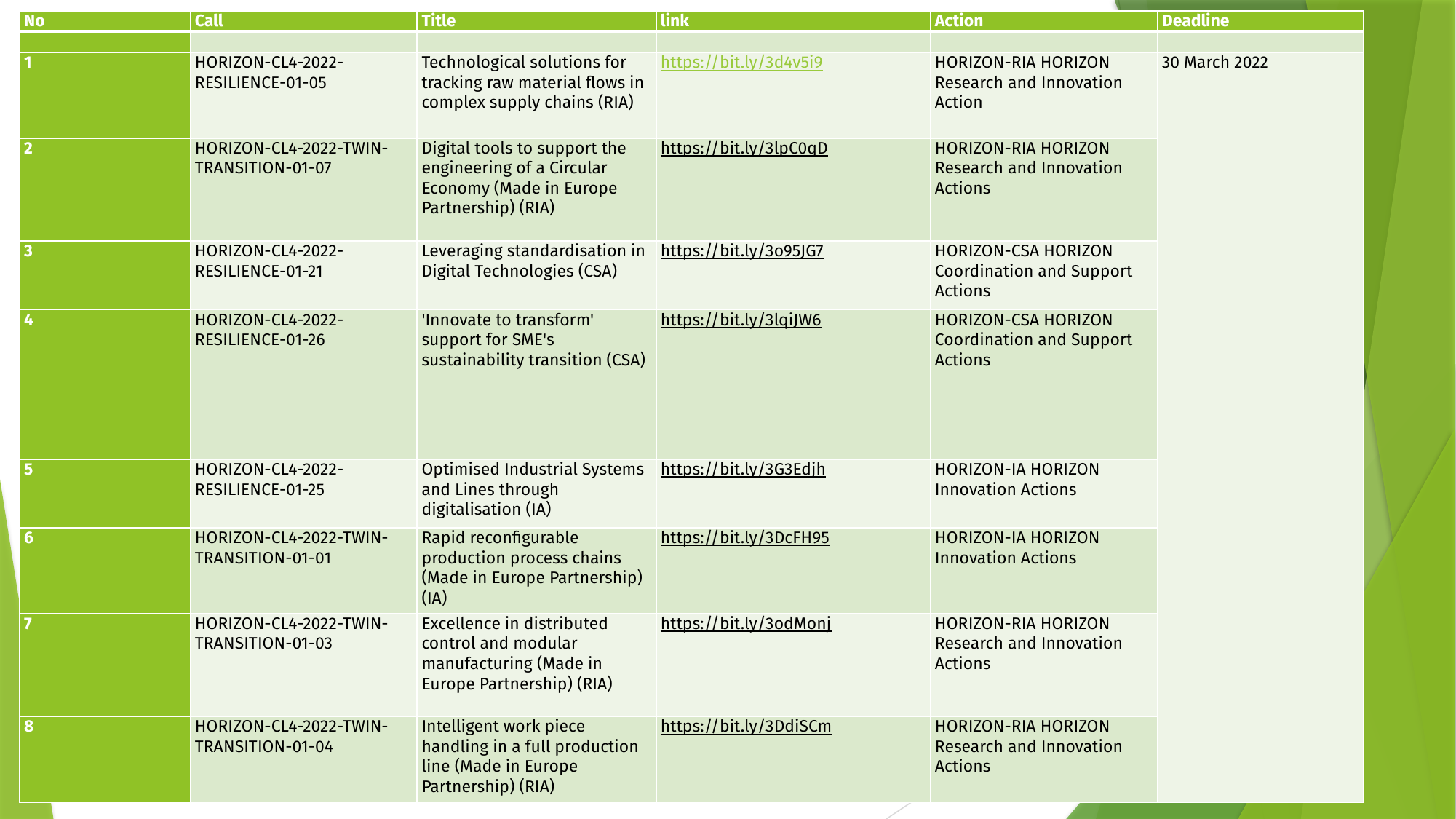

| No | Call | Title | link | Action | Deadline |
| --- | --- | --- | --- | --- | --- |
|  |  |  |  |  |  |
| 1 | HORIZON-CL4-2022-RESILIENCE-01-05 | Technological solutions for tracking raw material flows in complex supply chains (RIA) | https://bit.ly/3d4v5i9 | HORIZON-RIA HORIZON Research and Innovation Action | 30 March 2022 |
| 2 | HORIZON-CL4-2022-TWIN-TRANSITION-01-07 | Digital tools to support the engineering of a Circular Economy (Made in Europe Partnership) (RIA) | https://bit.ly/3lpC0qD | HORIZON-RIA HORIZON Research and Innovation Actions |  |
| 3 | HORIZON-CL4-2022-RESILIENCE-01-21 | Leveraging standardisation in Digital Technologies (CSA) | https://bit.ly/3o95JG7 | HORIZON-CSA HORIZON Coordination and Support Actions |  |
| 4 | HORIZON-CL4-2022-RESILIENCE-01-26 | 'Innovate to transform' support for SME's sustainability transition (CSA) | https://bit.ly/3lqiJW6 | HORIZON-CSA HORIZON Coordination and Support Actions |  |
| 5 | HORIZON-CL4-2022-RESILIENCE-01-25 | Optimised Industrial Systems and Lines through digitalisation (IA) | https://bit.ly/3G3Edjh | HORIZON-IA HORIZON Innovation Actions |  |
| 6 | HORIZON-CL4-2022-TWIN-TRANSITION-01-01 | Rapid reconfigurable production process chains (Made in Europe Partnership) (IA) | https://bit.ly/3DcFH95 | HORIZON-IA HORIZON Innovation Actions |  |
| 7 | HORIZON-CL4-2022-TWIN-TRANSITION-01-03 | Excellence in distributed control and modular manufacturing (Made in Europe Partnership) (RIA) | https://bit.ly/3odMonj | HORIZON-RIA HORIZON Research and Innovation Actions |  |
| 8 | HORIZON-CL4-2022-TWIN-TRANSITION-01-04 | Intelligent work piece handling in a full production line (Made in Europe Partnership) (RIA) | https://bit.ly/3DdiSCm | HORIZON-RIA HORIZON Research and Innovation Actions |  |